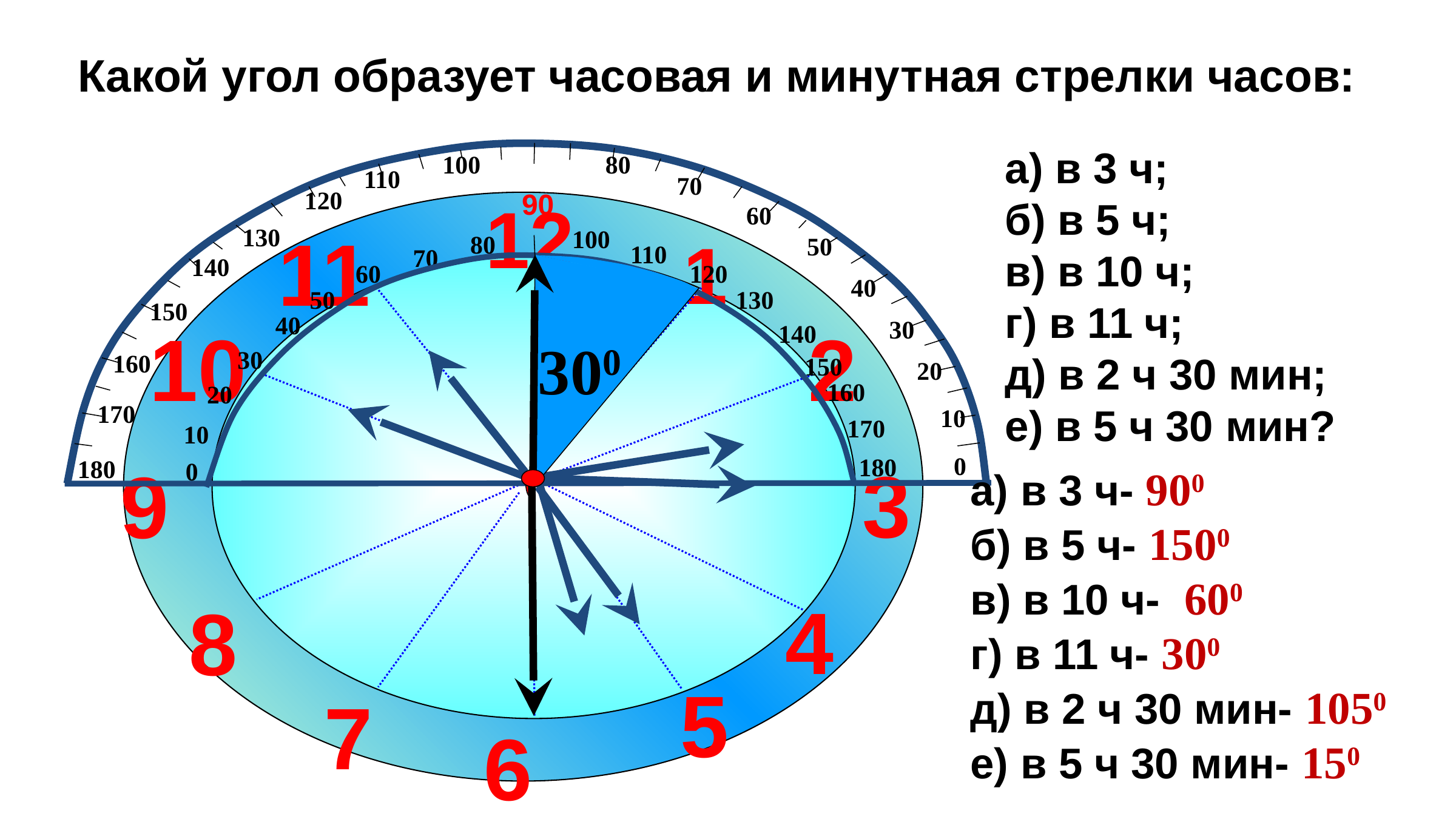

Какой угол образует часовая и минутная стрелки часов:
а) в 3 ч;
б) в 5 ч;
в) в 10 ч;
г) в 11 ч;
д) в 2 ч 30 мин;
е) в 5 ч 30 мин?

100
80

110

70

120
90

60

130
100

80

50
110

70

140
60
120

40

50
130

150

40
30
140

30

160
150
20

160
20

170
10
170

10

0
180
   180
0

12

11
1

10
2
 300

3

9
а) в 3 ч- 900
б) в 5 ч- 1500
в) в 10 ч-  600
г) в 11 ч- 300
д) в 2 ч 30 мин- 1050
е) в 5 ч 30 мин- 150

4
8
5
7
6